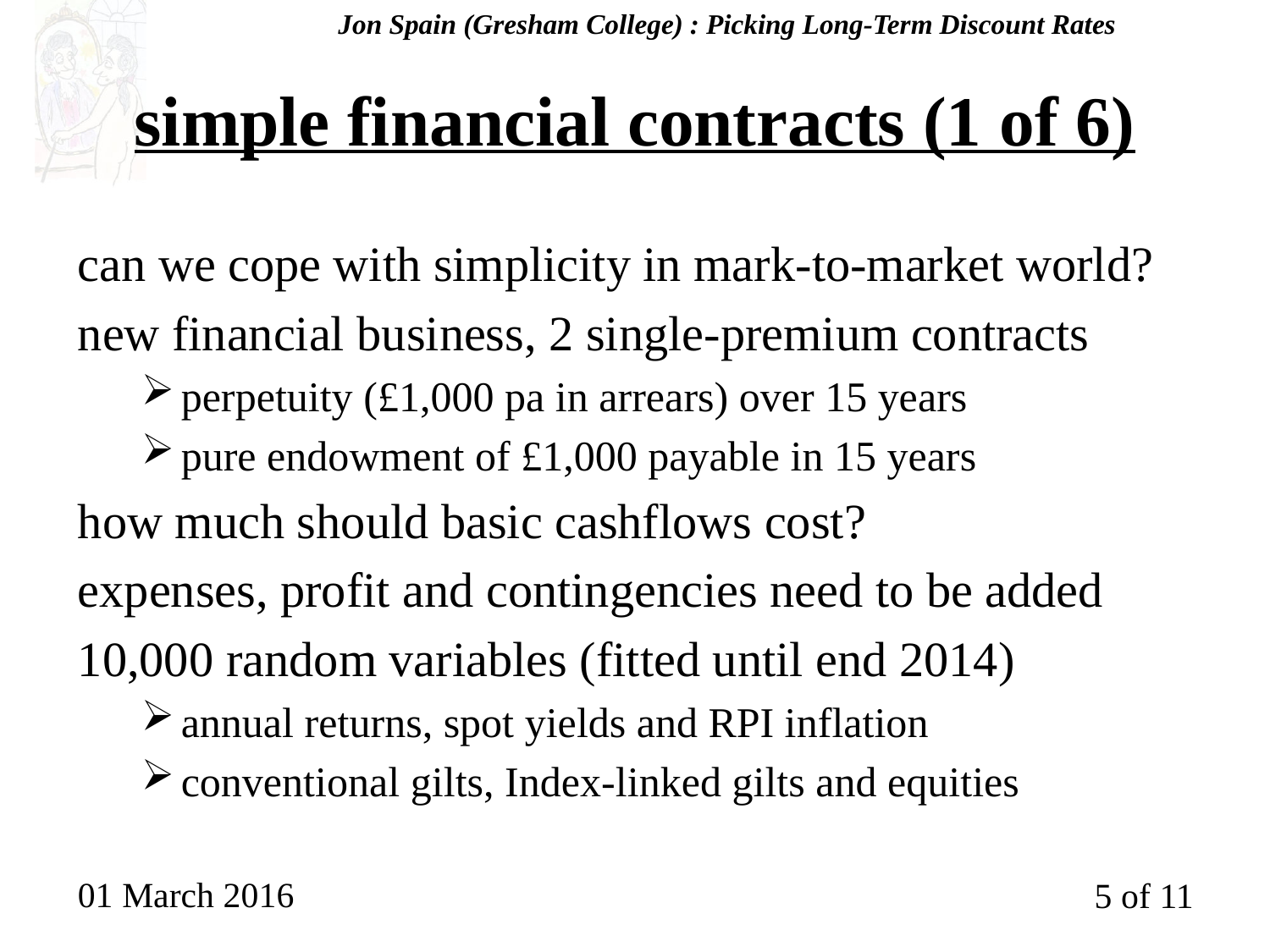

Jon Spain (Gresham College) : Picking Long-Term Discount Rates
# simple financial contracts (1 of 6)
can we cope with simplicity in mark-to-market world?
new financial business, 2 single-premium contracts
perpetuity (£1,000 pa in arrears) over 15 years
pure endowment of £1,000 payable in 15 years
how much should basic cashflows cost?
expenses, profit and contingencies need to be added
10,000 random variables (fitted until end 2014)
annual returns, spot yields and RPI inflation
conventional gilts, Index-linked gilts and equities
01 March 2016
5 of 11